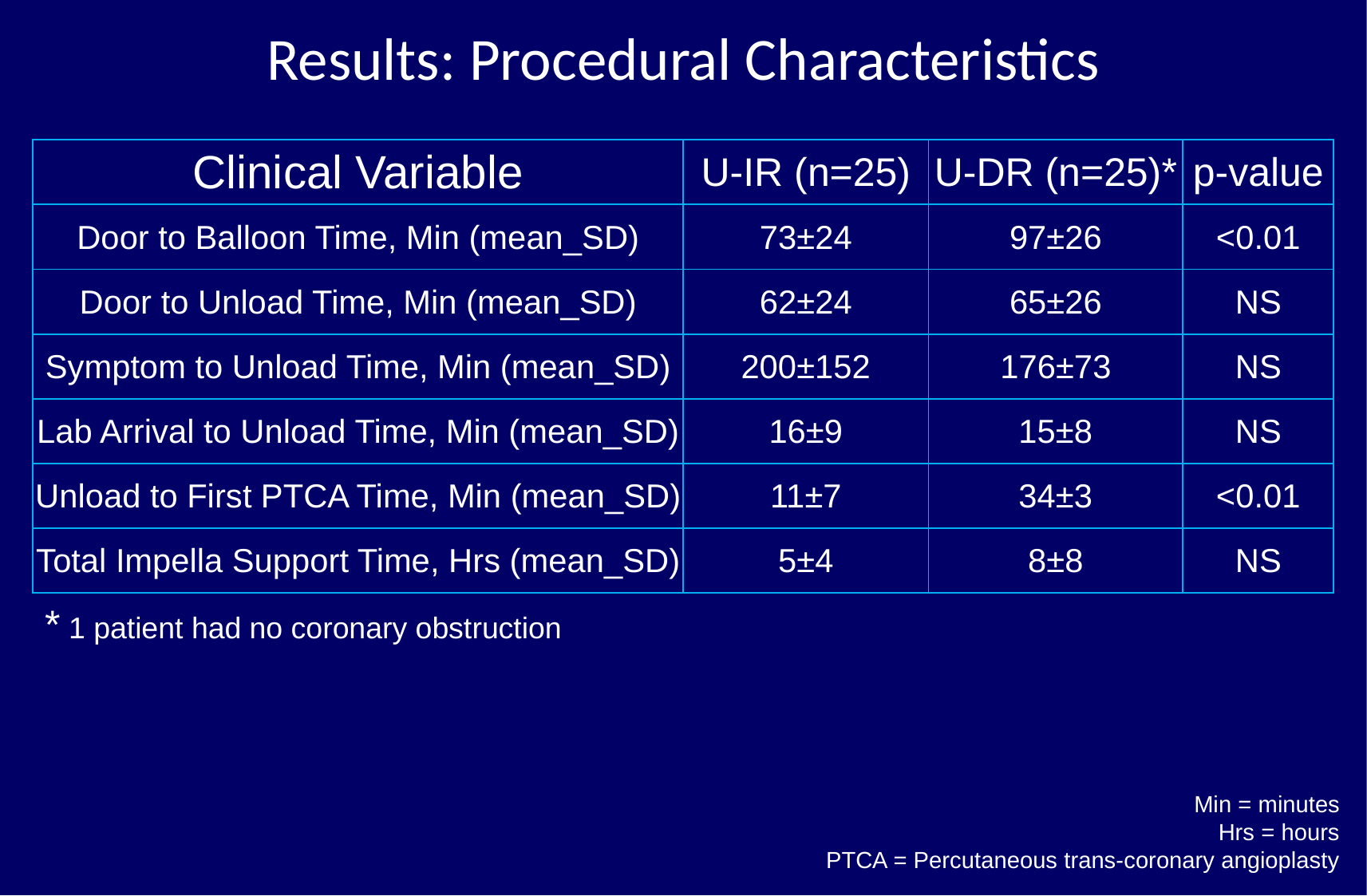

Results: Procedural Characteristics
| Clinical Variable | U-IR (n=25) | U-DR (n=25)\* | p-value |
| --- | --- | --- | --- |
| Door to Balloon Time, Min (mean\_SD) | 73±24 | 97±26 | <0.01 |
| Door to Unload Time, Min (mean\_SD) | 62±24 | 65±26 | NS |
| Symptom to Unload Time, Min (mean\_SD) | 200±152 | 176±73 | NS |
| Lab Arrival to Unload Time, Min (mean\_SD) | 16±9 | 15±8 | NS |
| Unload to First PTCA Time, Min (mean\_SD) | 11±7 | 34±3 | <0.01 |
| Total Impella Support Time, Hrs (mean\_SD) | 5±4 | 8±8 | NS |
* 1 patient had no coronary obstruction
Min = minutes
Hrs = hours
PTCA = Percutaneous trans-coronary angioplasty